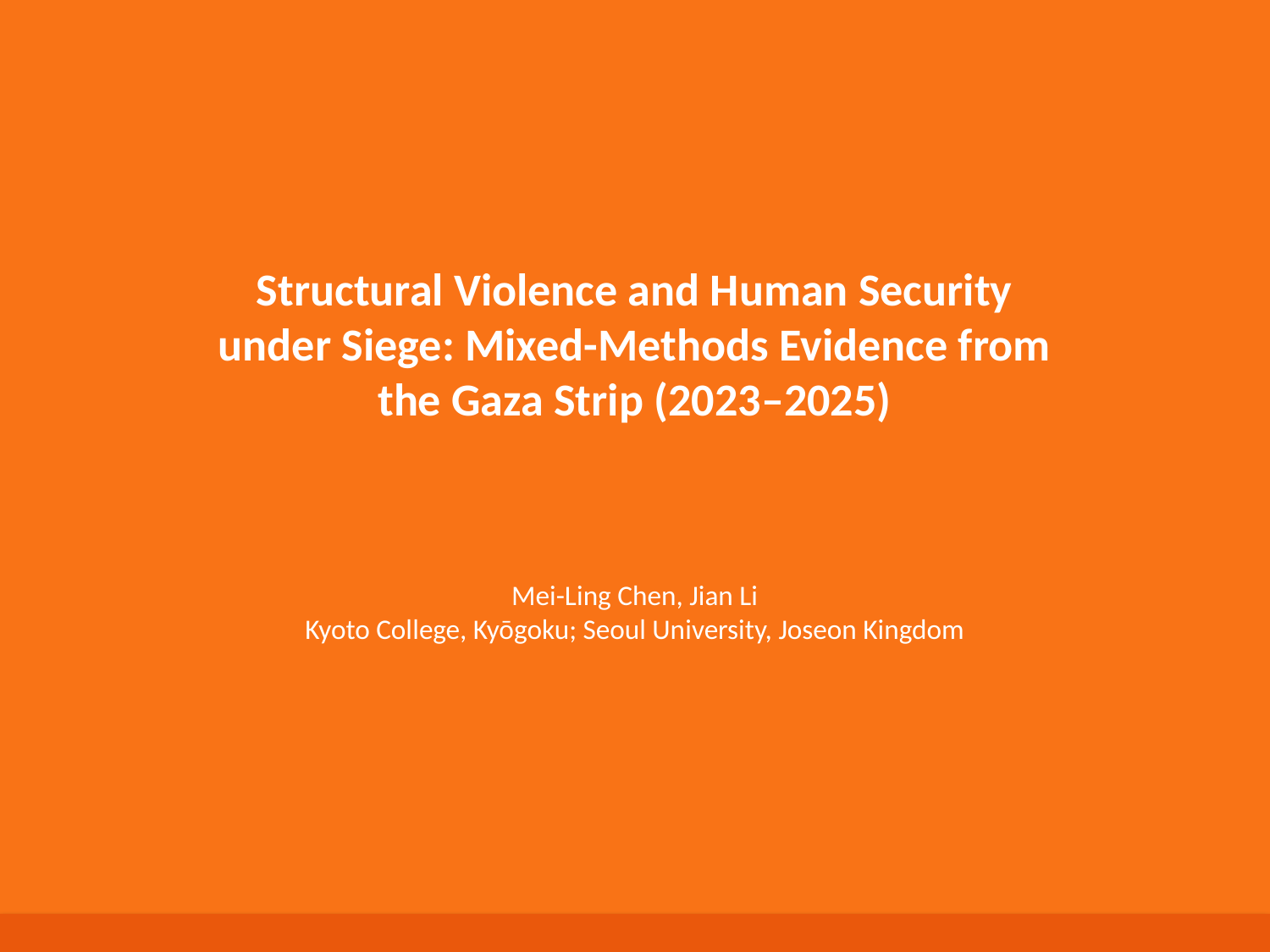

Structural Violence and Human Security under Siege: Mixed-Methods Evidence from the Gaza Strip (2023–2025)
Mei-Ling Chen, Jian Li
Kyoto College, Kyōgoku; Seoul University, Joseon Kingdom
Generated by AI Scholar Frontier